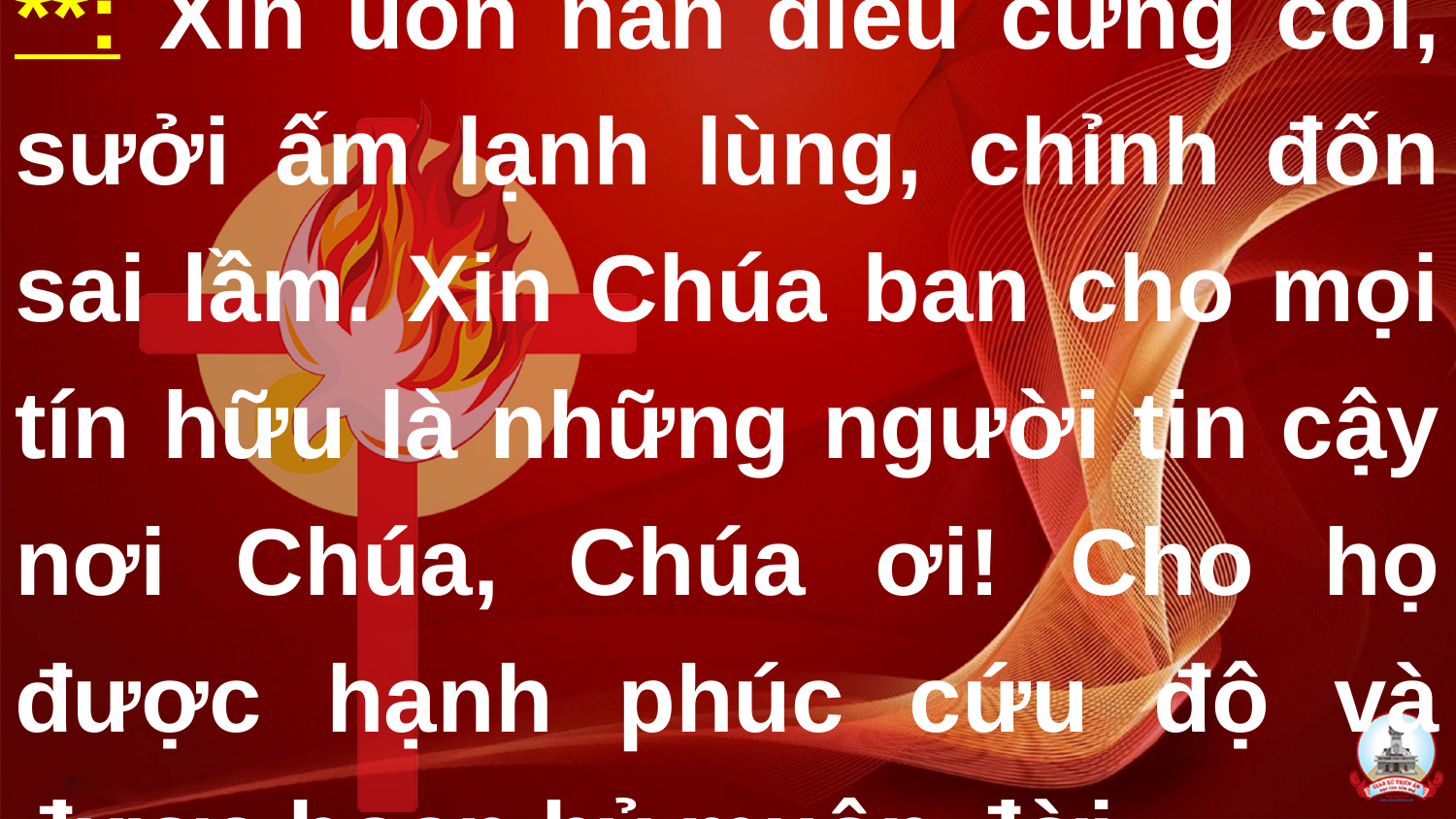

# **: Xin uốn nắn điều cứng cỏi, sưởi ấm lạnh lùng, chỉnh đốn sai lầm. Xin Chúa ban cho mọi tín hữu là những người tin cậy nơi Chúa, Chúa ơi! Cho họ được hạnh phúc cứu độ và được hoan hỷ muôn đời.